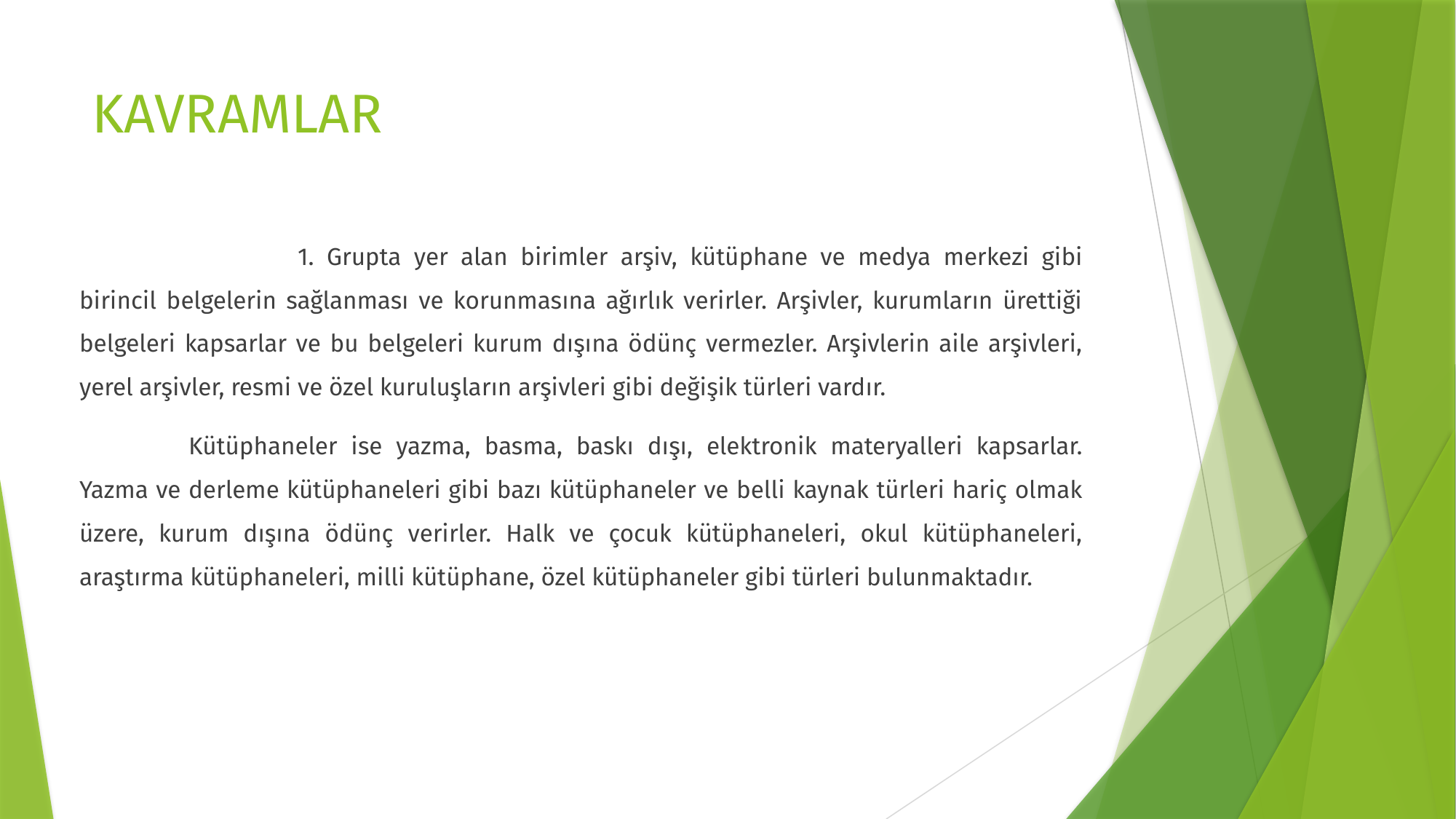

# KAVRAMLAR
		1. Grupta yer alan birimler arşiv, kütüphane ve medya merkezi gibi birincil belgelerin sağlanması ve korunmasına ağırlık verirler. Arşivler, kurumların ürettiği belgeleri kapsarlar ve bu belgeleri kurum dışına ödünç vermezler. Arşivlerin aile arşivleri, yerel arşivler, resmi ve özel kuruluşların arşivleri gibi değişik türleri vardır.
	Kütüphaneler ise yazma, basma, baskı dışı, elektronik materyalleri kapsarlar. Yazma ve derleme kütüphaneleri gibi bazı kütüphaneler ve belli kaynak türleri hariç olmak üzere, kurum dışına ödünç verirler. Halk ve çocuk kütüphaneleri, okul kütüphaneleri, araştırma kütüphaneleri, milli kütüphane, özel kütüphaneler gibi türleri bulunmaktadır.